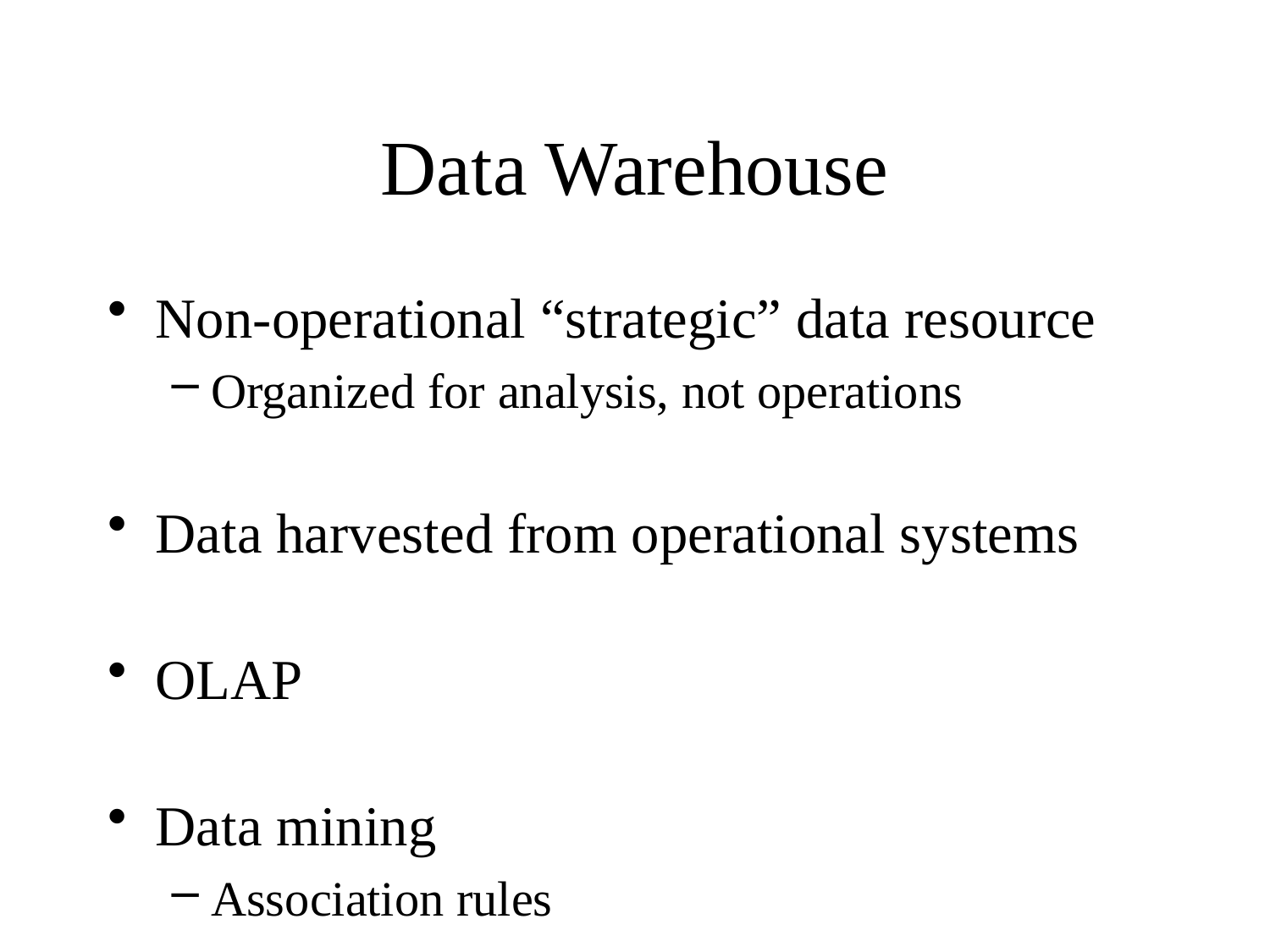

# Data Warehouse
Non-operational “strategic” data resource
Organized for analysis, not operations

Data harvested from operational systems

OLAP

Data mining
Association rules